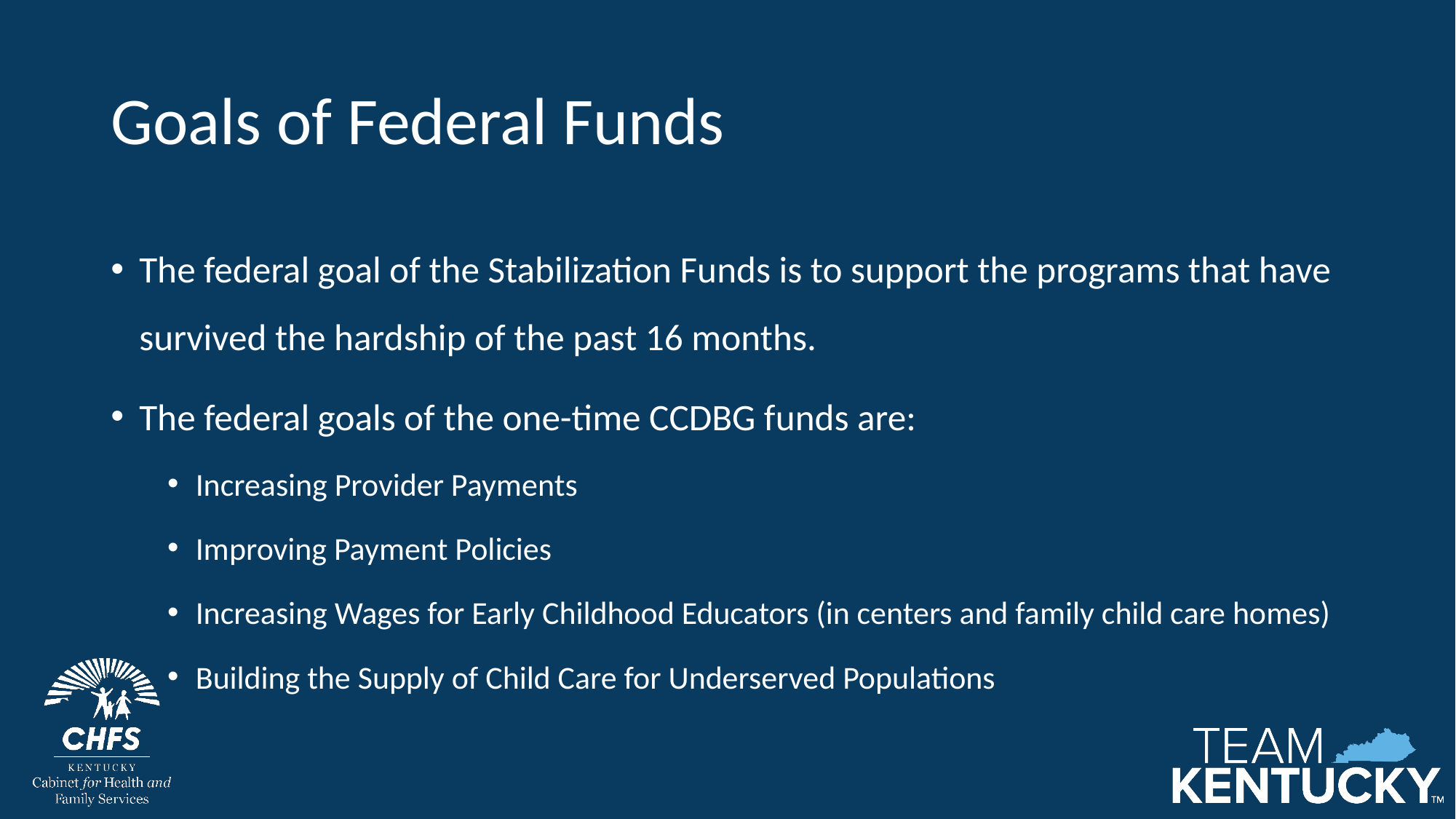

# Goals of Federal Funds
The federal goal of the Stabilization Funds is to support the programs that have survived the hardship of the past 16 months.
The federal goals of the one-time CCDBG funds are:
Increasing Provider Payments
Improving Payment Policies
Increasing Wages for Early Childhood Educators (in centers and family child care homes)
Building the Supply of Child Care for Underserved Populations